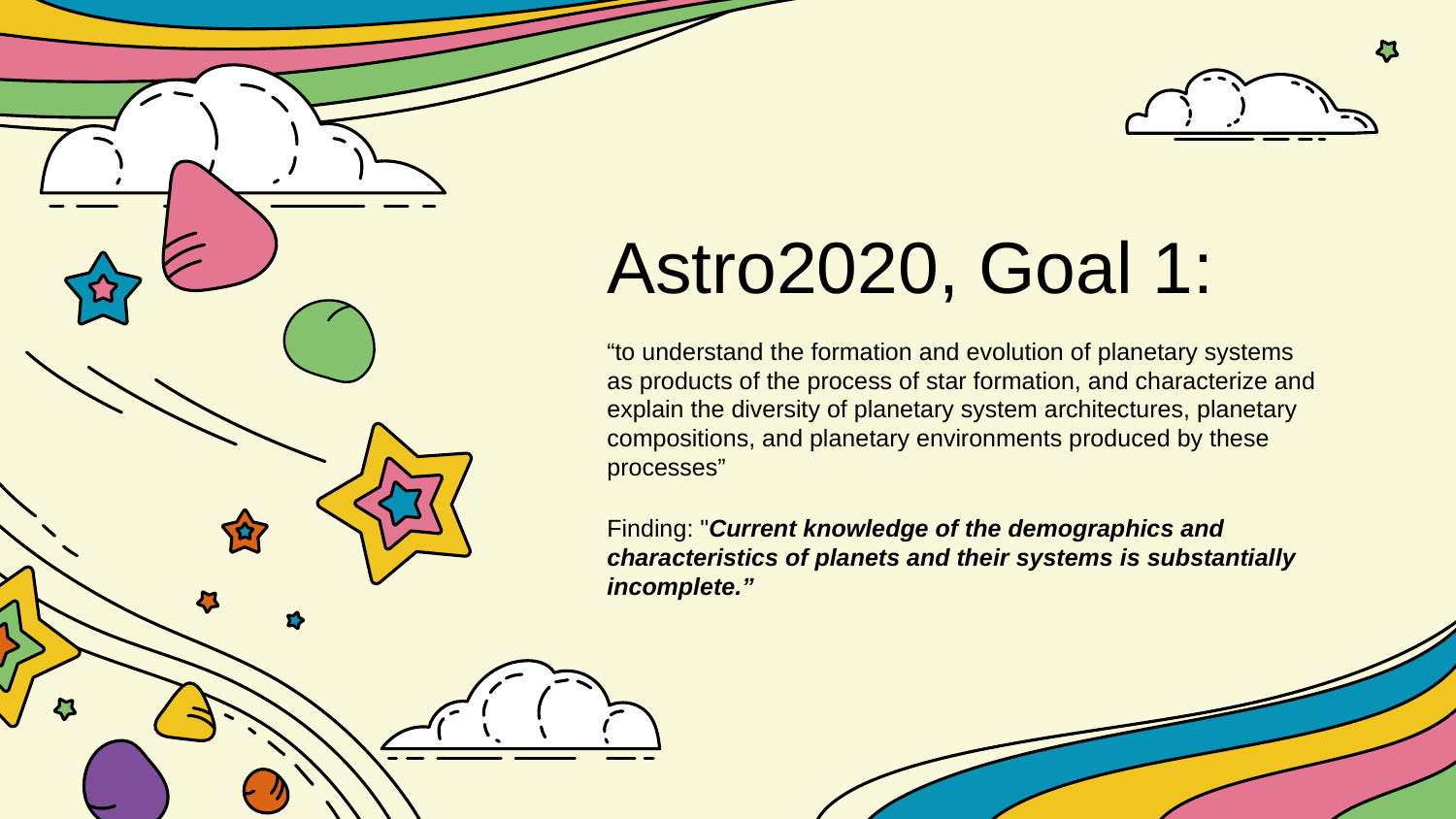

# Astro2020, Goal 1:

“to understand the formation and evolution of planetary systems as products of the process of star formation, and characterize and explain the diversity of planetary system architectures, planetary compositions, and planetary environments produced by these processes”
Finding: "Current knowledge of the demographics and characteristics of planets and their systems is substantially incomplete.”